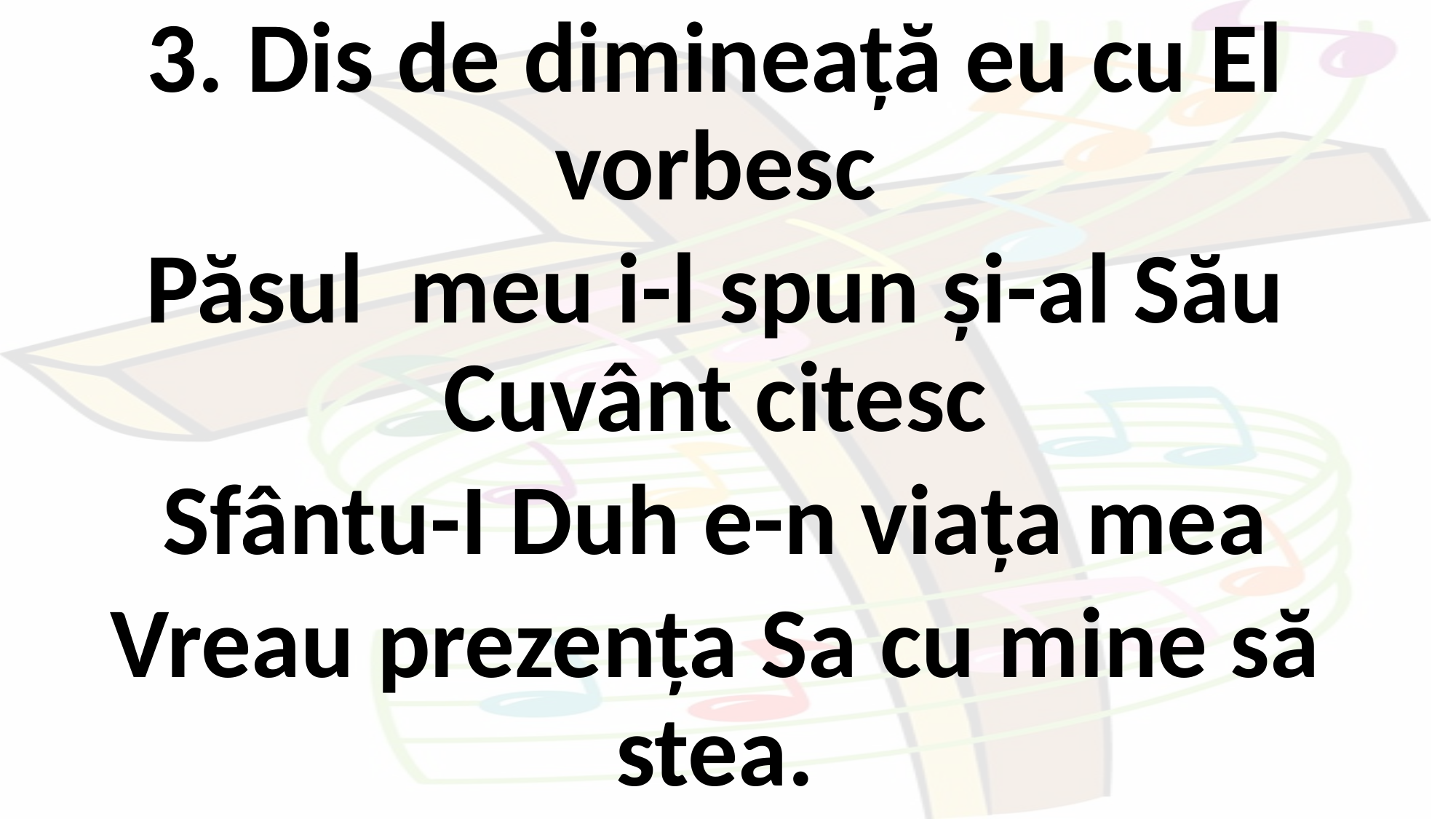

3. Dis de dimineață eu cu El vorbesc
Păsul  meu i-l spun și-al Său Cuvânt citesc
 Sfântu-I Duh e-n viața mea
Vreau prezența Sa cu mine să stea.